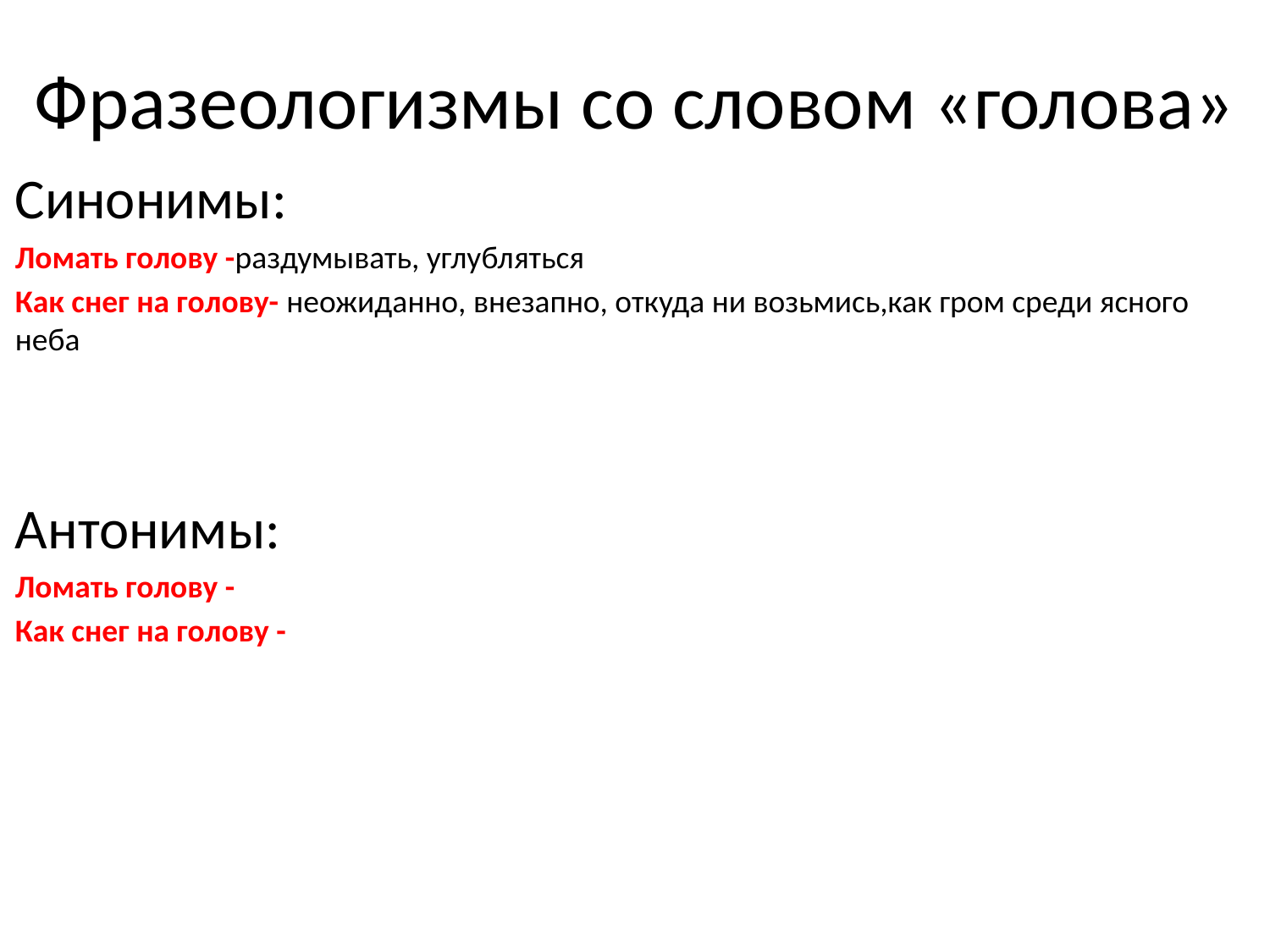

# Фразеологизмы со словом «голова»
Синонимы:
Ломать голову -раздумывать, углубляться
Как снег на голову- неожиданно, внезапно, откуда ни возьмись,как гром среди ясного неба

Антонимы:
Ломать голову -
Как снег на голову -